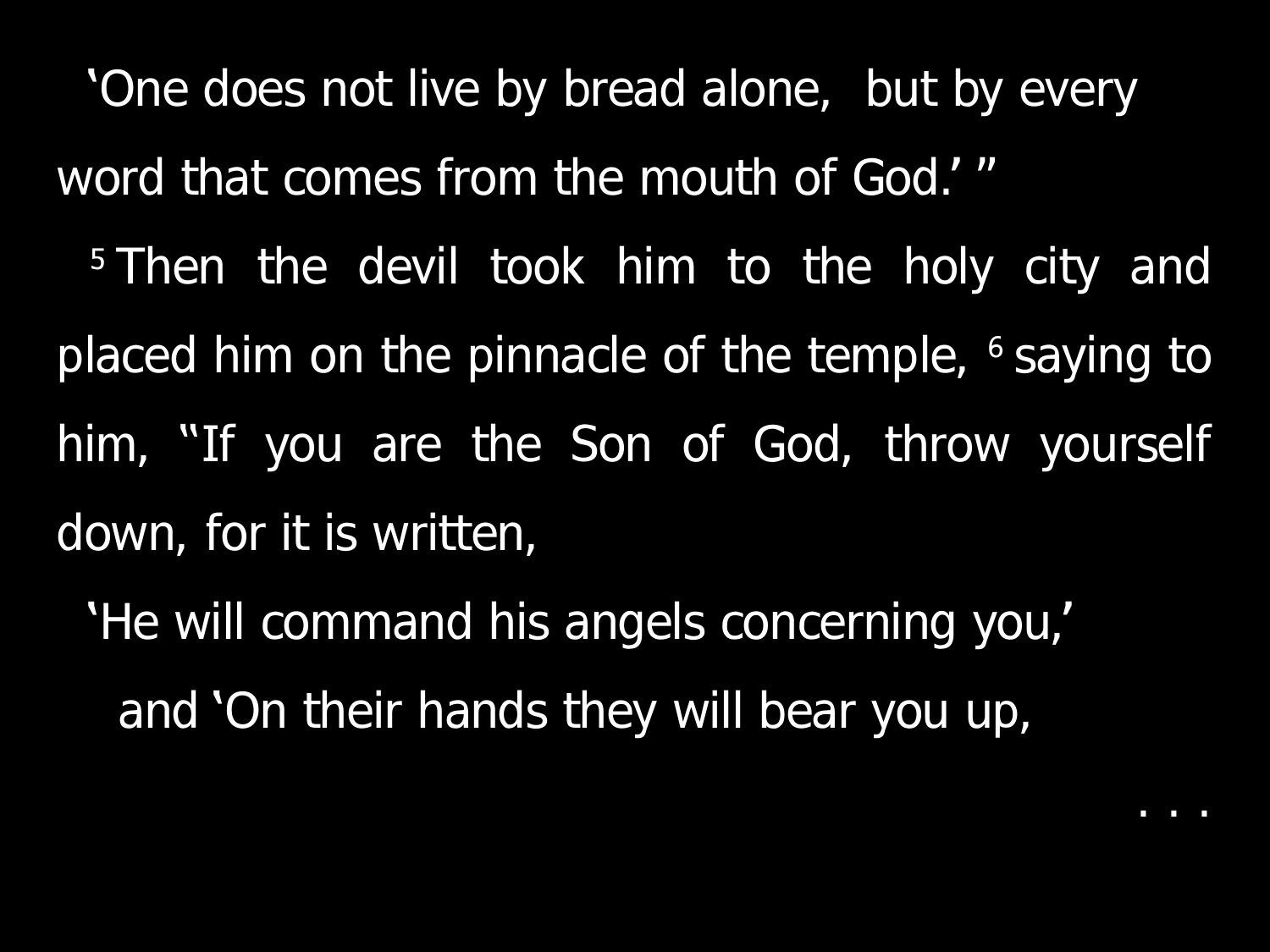

‘One does not live by bread alone,  but by every word that comes from the mouth of God.’ ”
5 Then the devil took him to the holy city and placed him on the pinnacle of the temple, 6 saying to him, “If you are the Son of God, throw yourself down, for it is written,
‘He will command his angels concerning you,’
    and ‘On their hands they will bear you up,
. . .